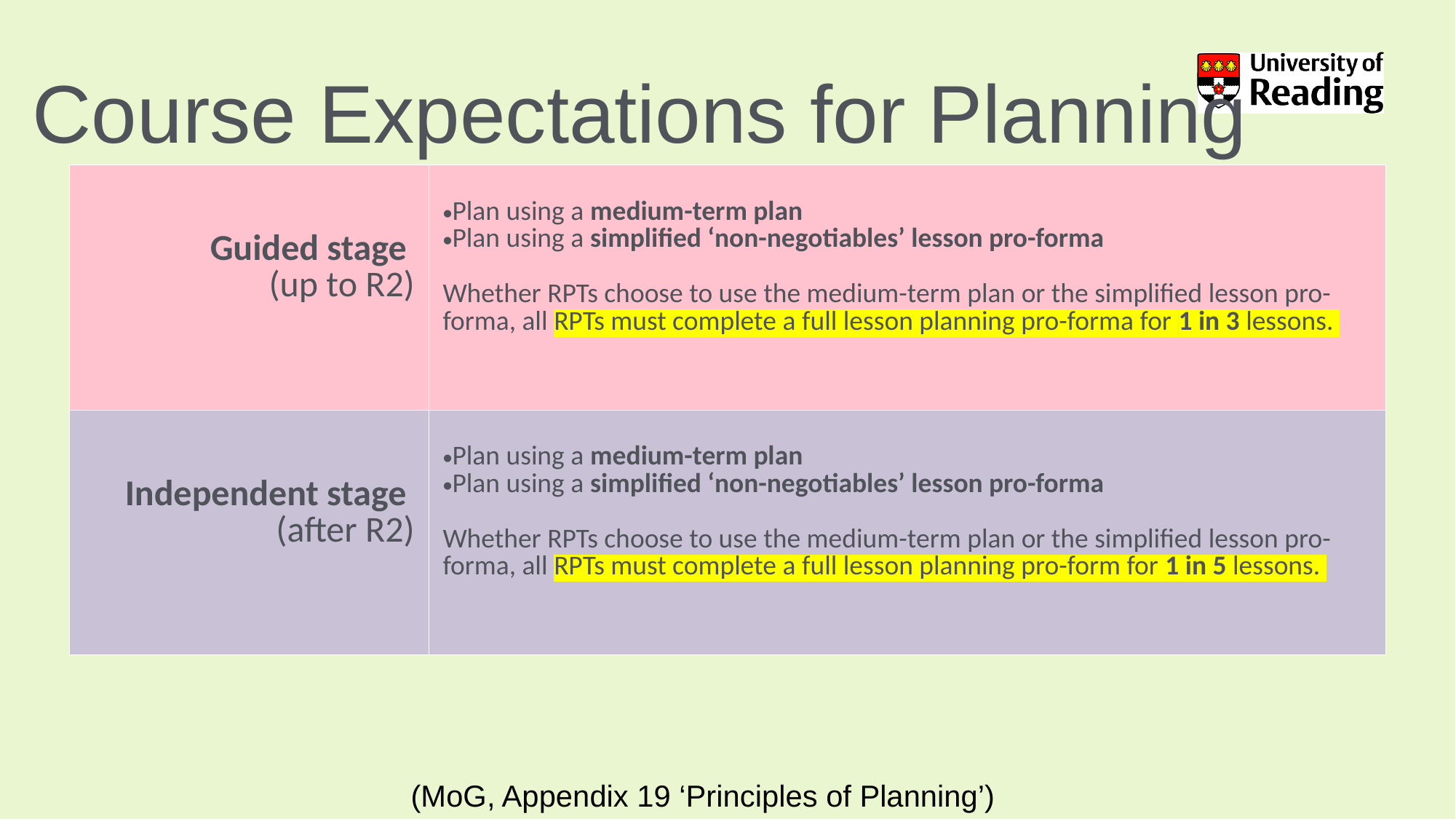

# Course Expectations for Planning
| Guided stage  (up to R2) | Plan using a medium-term plan Plan using a simplified ‘non-negotiables’ lesson pro-forma Whether RPTs choose to use the medium-term plan or the simplified lesson pro-forma, all RPTs must complete a full lesson planning pro-forma for 1 in 3 lessons. |
| --- | --- |
| Independent stage  (after R2) | Plan using a medium-term plan Plan using a simplified ‘non-negotiables’ lesson pro-forma Whether RPTs choose to use the medium-term plan or the simplified lesson pro-forma, all RPTs must complete a full lesson planning pro-form for 1 in 5 lessons. |
(MoG, Appendix 19 ‘Principles of Planning’)